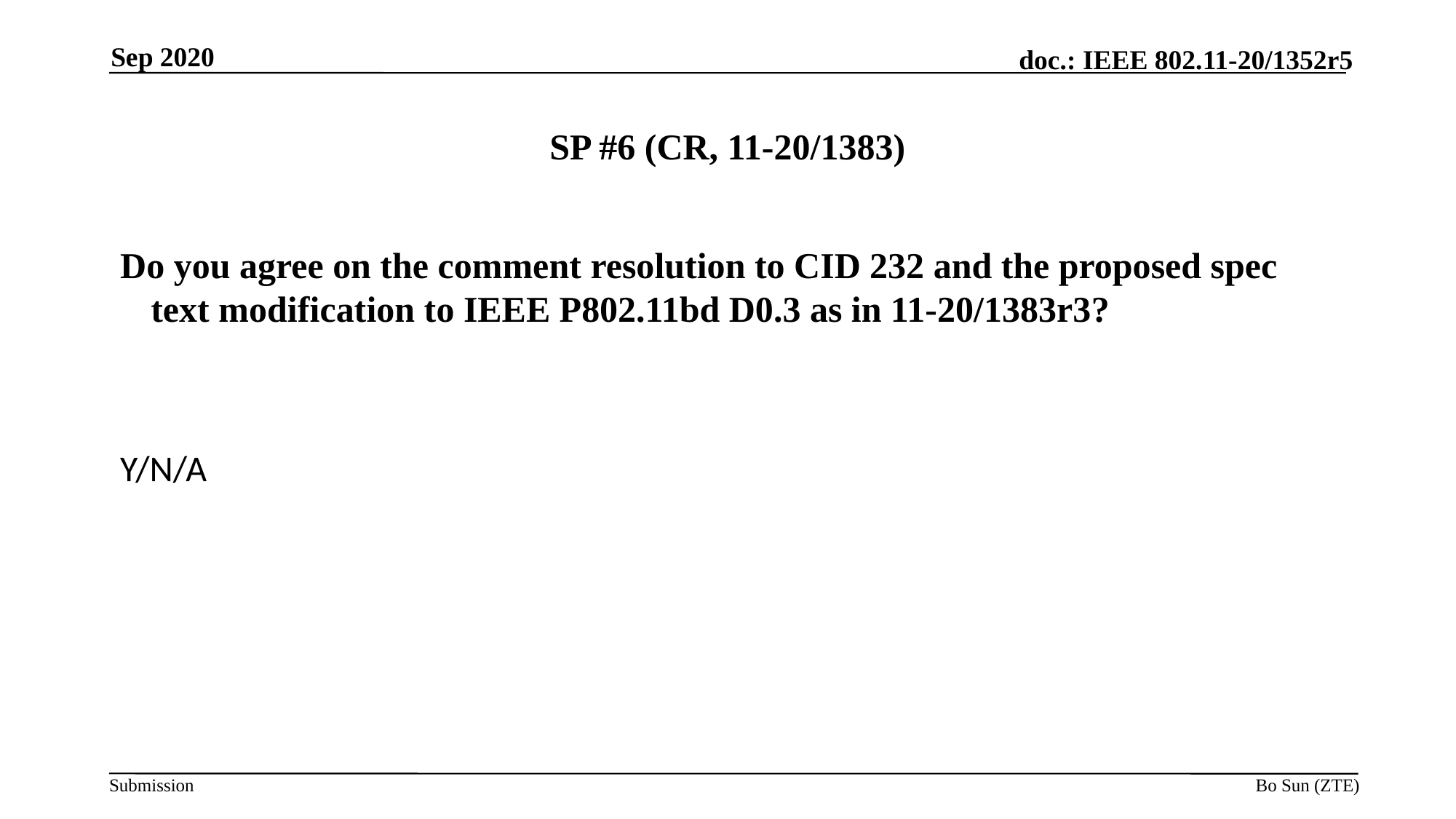

Sep 2020
# SP #6 (CR, 11-20/1383)
Do you agree on the comment resolution to CID 232 and the proposed spec text modification to IEEE P802.11bd D0.3 as in 11-20/1383r3?

Y/N/A
Bo Sun (ZTE)